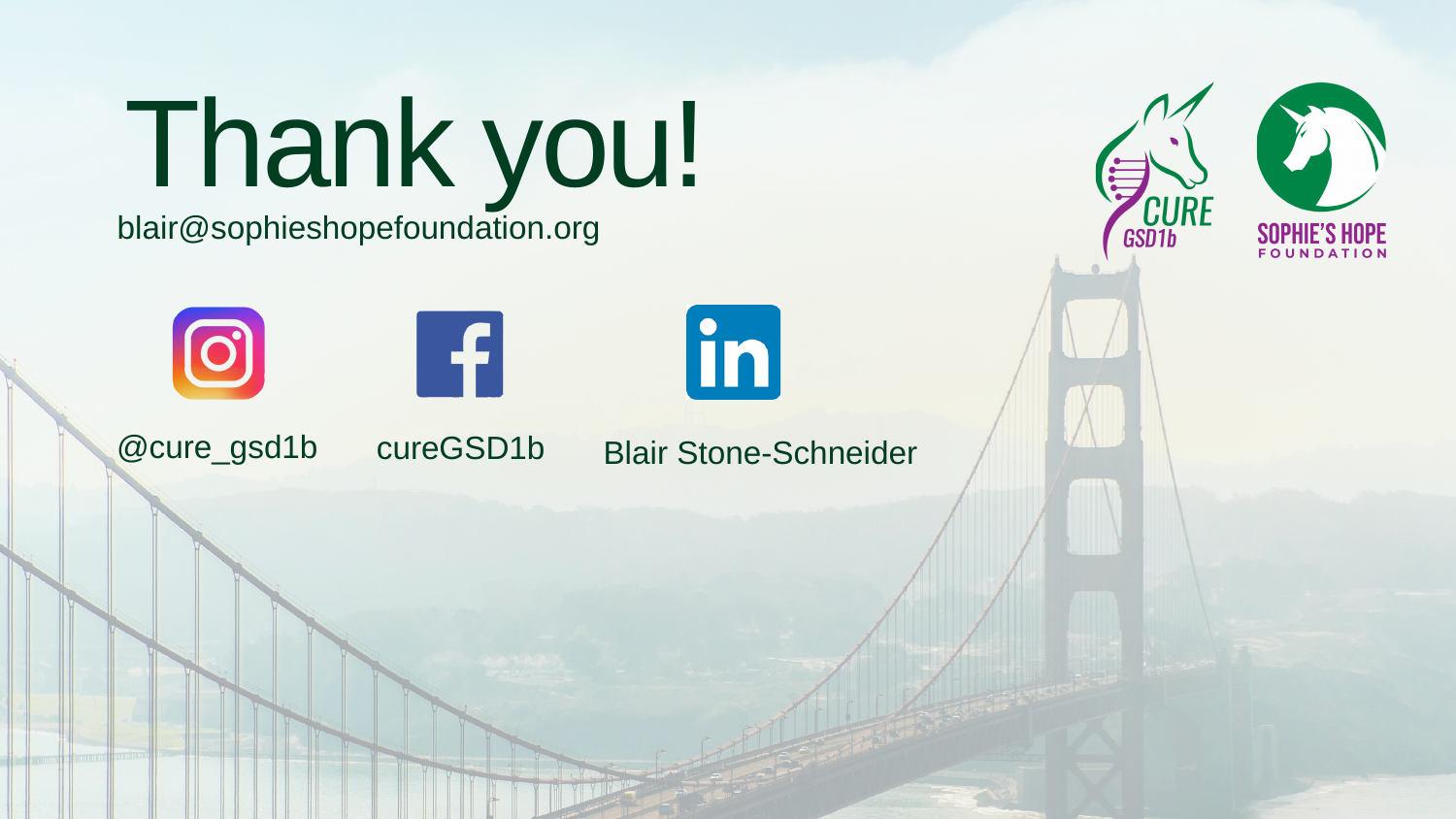

Thank you!

blair@sophieshopefoundation.org

@cure_gsd1b
cureGSD1b
Blair Stone-Schneider